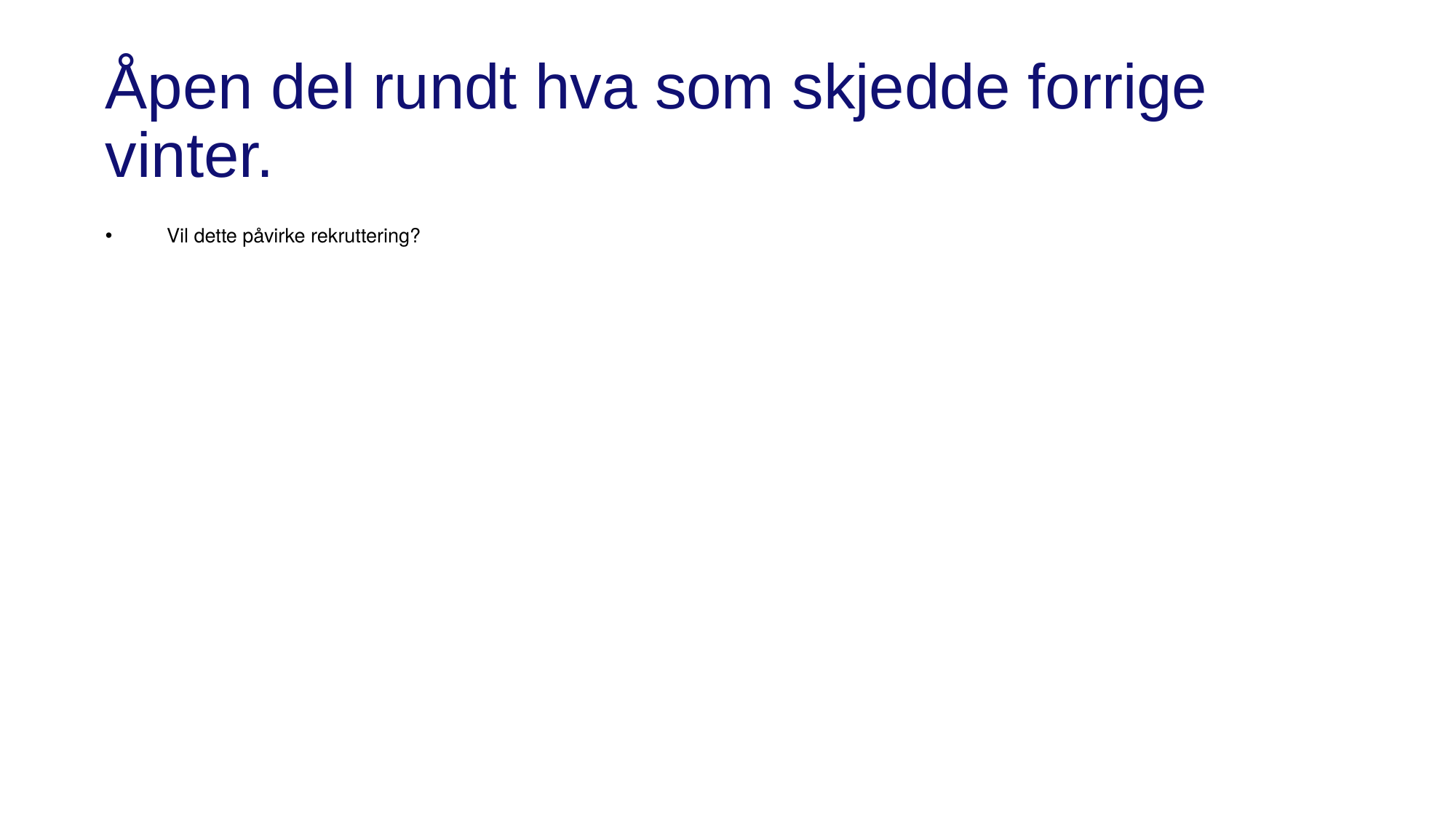

# Åpen del rundt hva som skjedde forrige vinter.
Vil dette påvirke rekruttering?